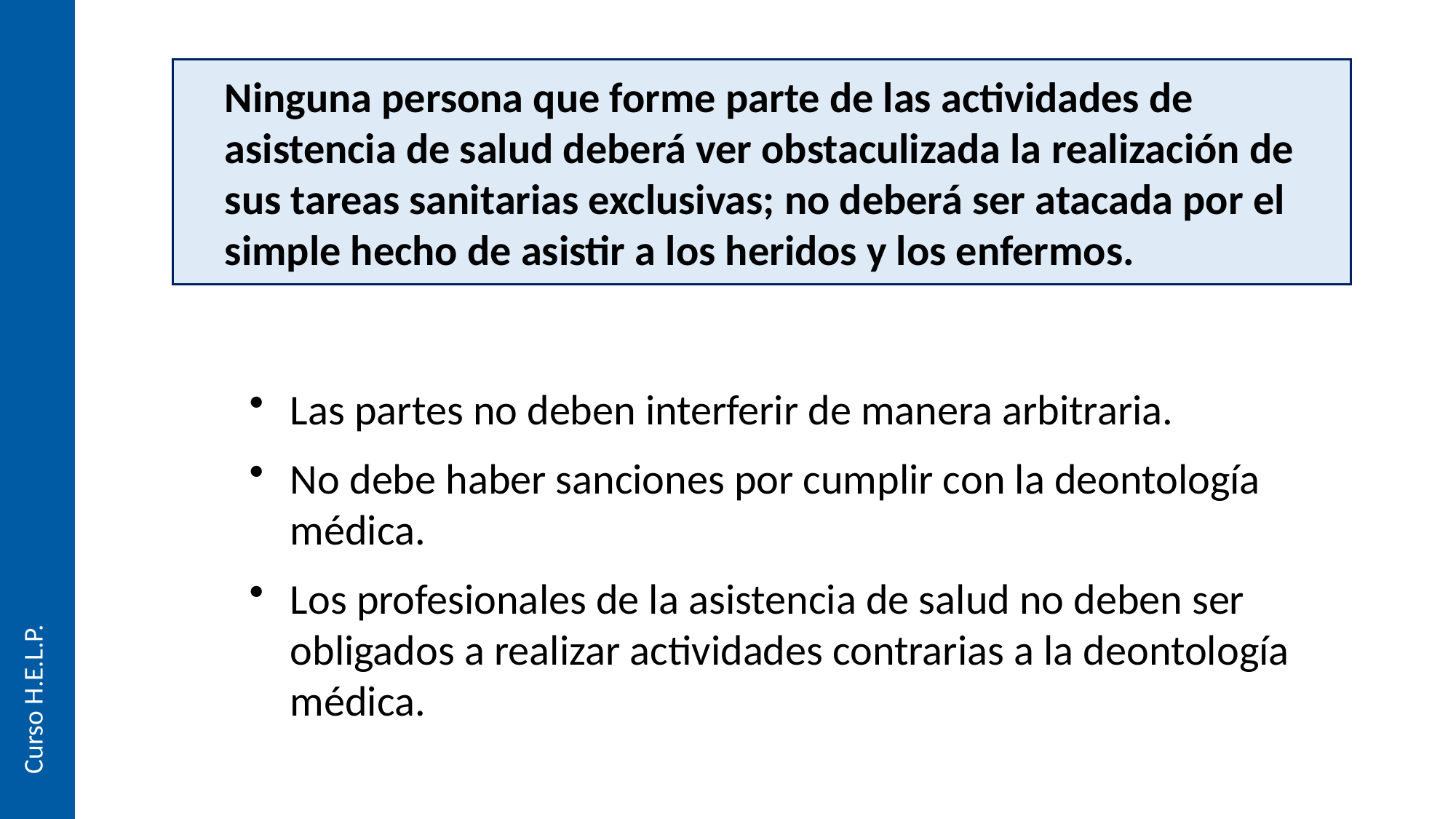

Ninguna persona que forme parte de las actividades de asistencia de salud deberá ver obstaculizada la realización de sus tareas sanitarias exclusivas; no deberá ser atacada por el simple hecho de asistir a los heridos y los enfermos.
Las partes no deben interferir de manera arbitraria.
No debe haber sanciones por cumplir con la deontología médica.
Los profesionales de la asistencia de salud no deben ser obligados a realizar actividades contrarias a la deontología médica.

Curso H.E.L.P.